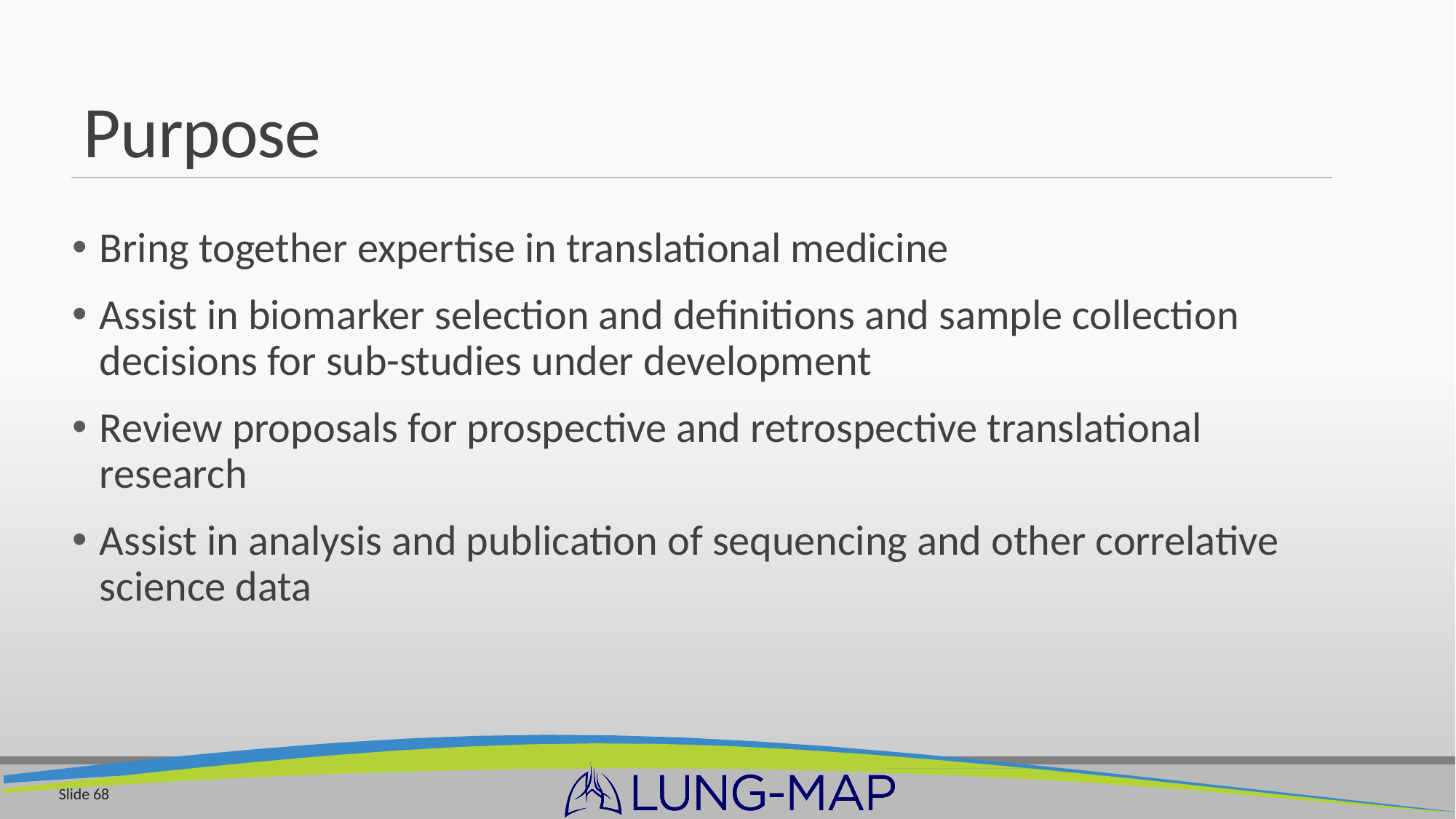

# Purpose
Bring together expertise in translational medicine
Assist in biomarker selection and definitions and sample collection decisions for sub-studies under development
Review proposals for prospective and retrospective translational research
Assist in analysis and publication of sequencing and other correlative science data

Slide 68